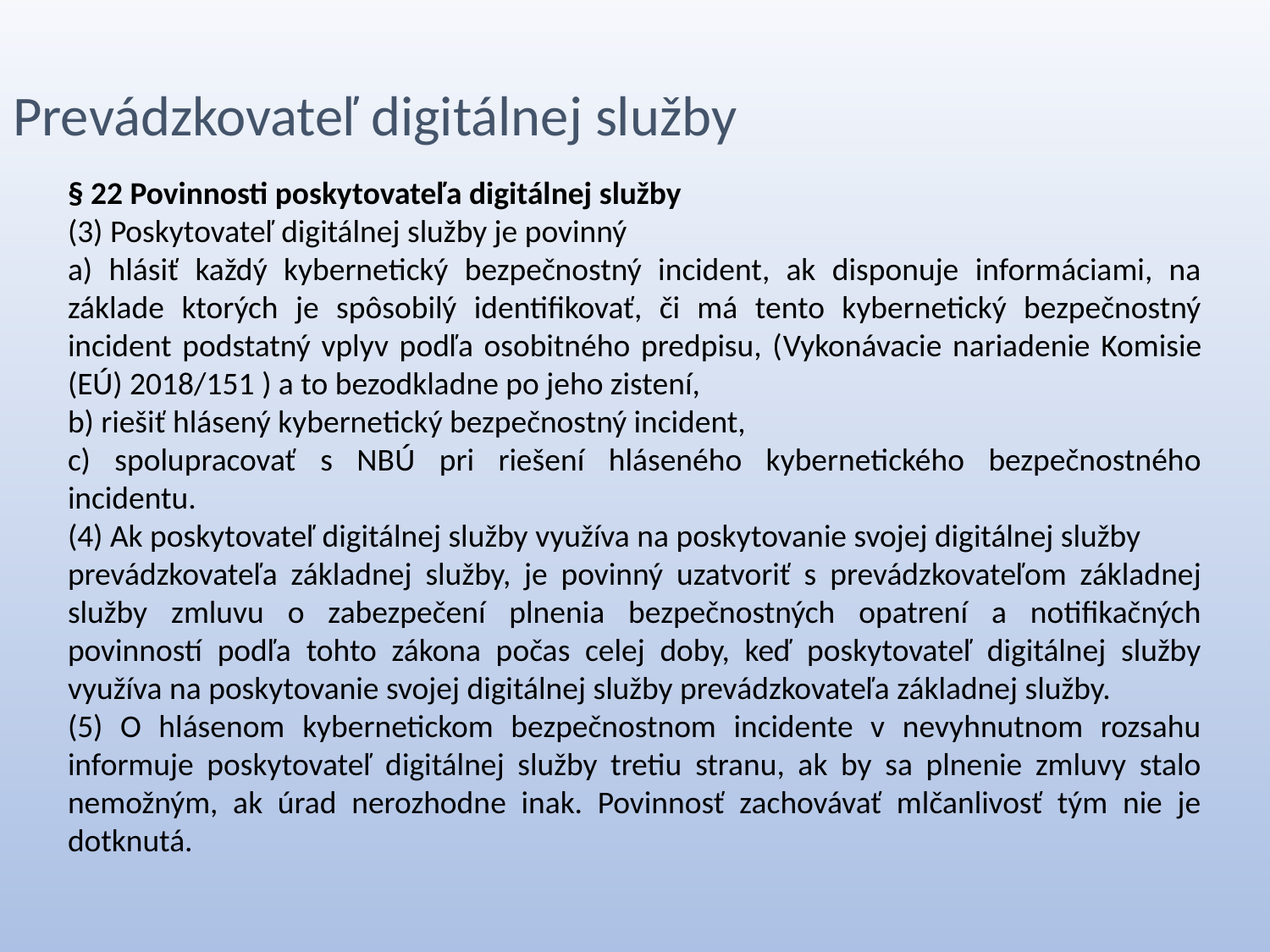

Prevádzkovateľ digitálnej služby
§ 22 Povinnosti poskytovateľa digitálnej služby
(3) Poskytovateľ digitálnej služby je povinný
a) hlásiť každý kybernetický bezpečnostný incident, ak disponuje informáciami, na základe ktorých je spôsobilý identifikovať, či má tento kybernetický bezpečnostný incident podstatný vplyv podľa osobitného predpisu, (Vykonávacie nariadenie Komisie (EÚ) 2018/151 ) a to bezodkladne po jeho zistení,
b) riešiť hlásený kybernetický bezpečnostný incident,
c) spolupracovať s NBÚ pri riešení hláseného kybernetického bezpečnostného incidentu.
(4) Ak poskytovateľ digitálnej služby využíva na poskytovanie svojej digitálnej služby
prevádzkovateľa základnej služby, je povinný uzatvoriť s prevádzkovateľom základnej služby zmluvu o zabezpečení plnenia bezpečnostných opatrení a notifikačných povinností podľa tohto zákona počas celej doby, keď poskytovateľ digitálnej služby využíva na poskytovanie svojej digitálnej služby prevádzkovateľa základnej služby.
(5) O hlásenom kybernetickom bezpečnostnom incidente v nevyhnutnom rozsahu informuje poskytovateľ digitálnej služby tretiu stranu, ak by sa plnenie zmluvy stalo nemožným, ak úrad nerozhodne inak. Povinnosť zachovávať mlčanlivosť tým nie je dotknutá.